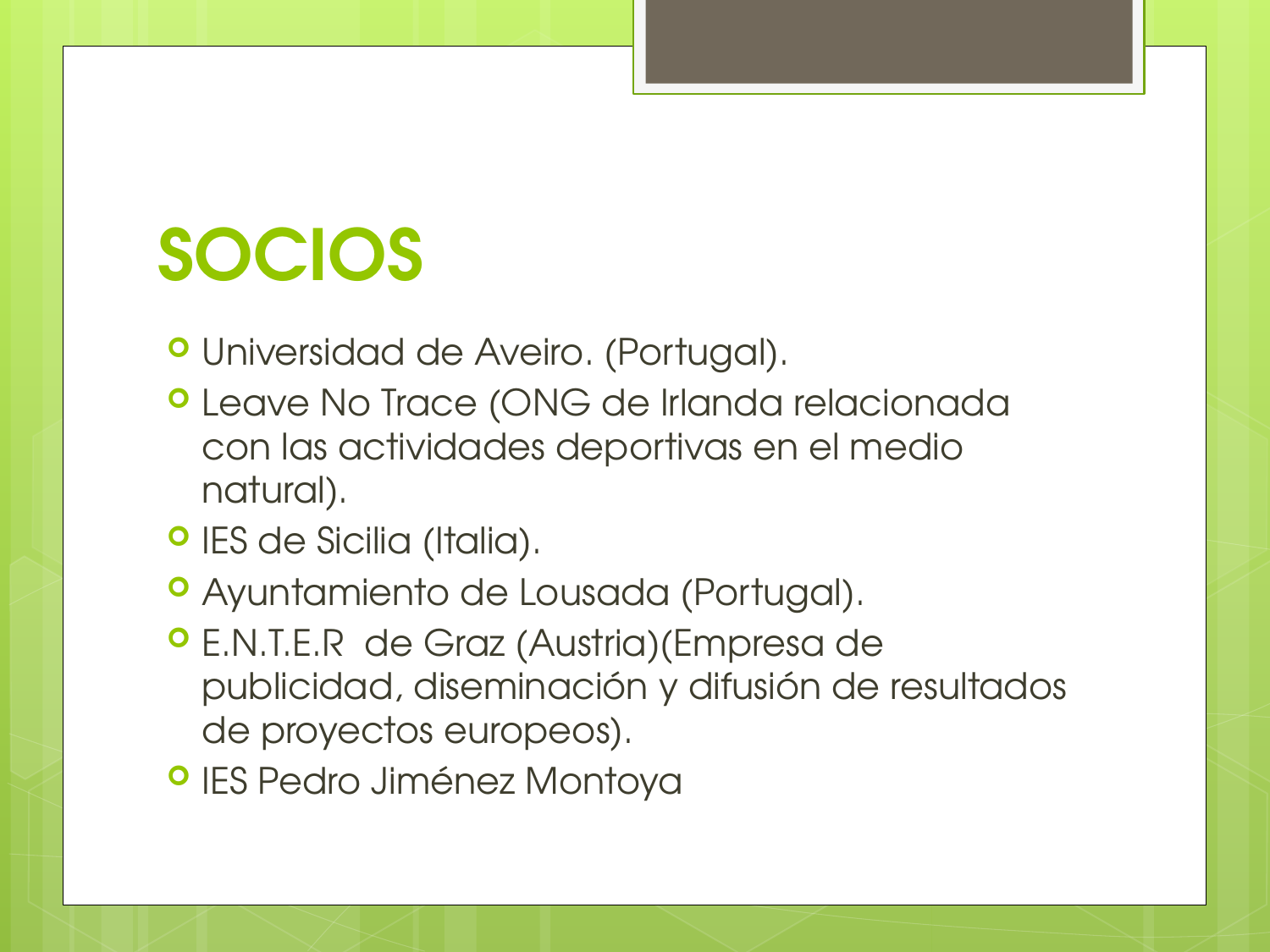

# Socios
Universidad de Aveiro. (Portugal).
Leave No Trace (ONG de Irlanda relacionada con las actividades deportivas en el medio natural).
IES de Sicilia (Italia).
Ayuntamiento de Lousada (Portugal).
E.N.T.E.R  de Graz (Austria)(Empresa de publicidad, diseminación y difusión de resultados de proyectos europeos).
IES Pedro Jiménez Montoya